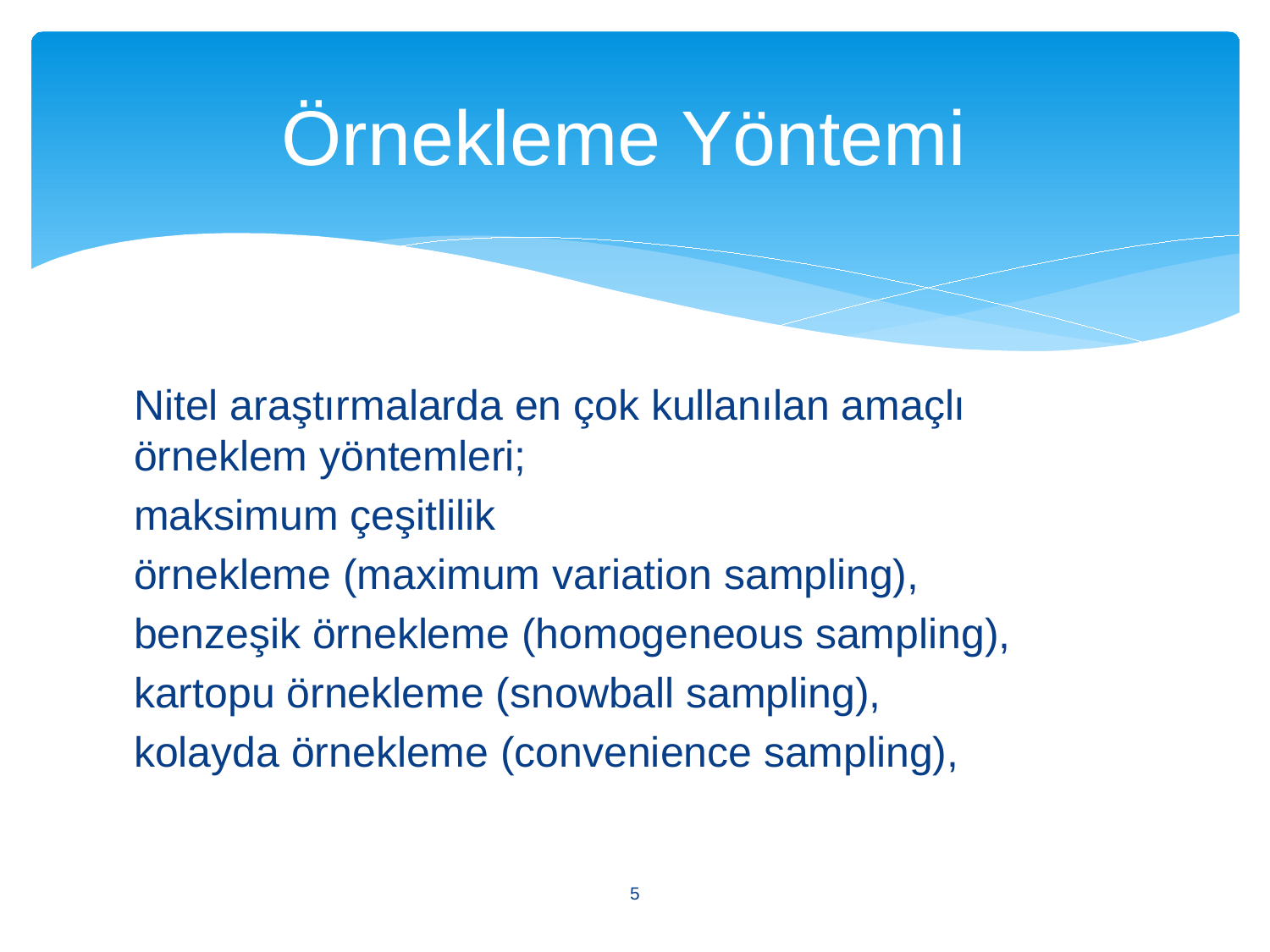

# Örnekleme Yöntemi
Nitel araştırmalarda en çok kullanılan amaçlı örneklem yöntemleri;
maksimum çeşitlilik
örnekleme (maximum variation sampling),
benzeşik örnekleme (homogeneous sampling),
kartopu örnekleme (snowball sampling),
kolayda örnekleme (convenience sampling),
5